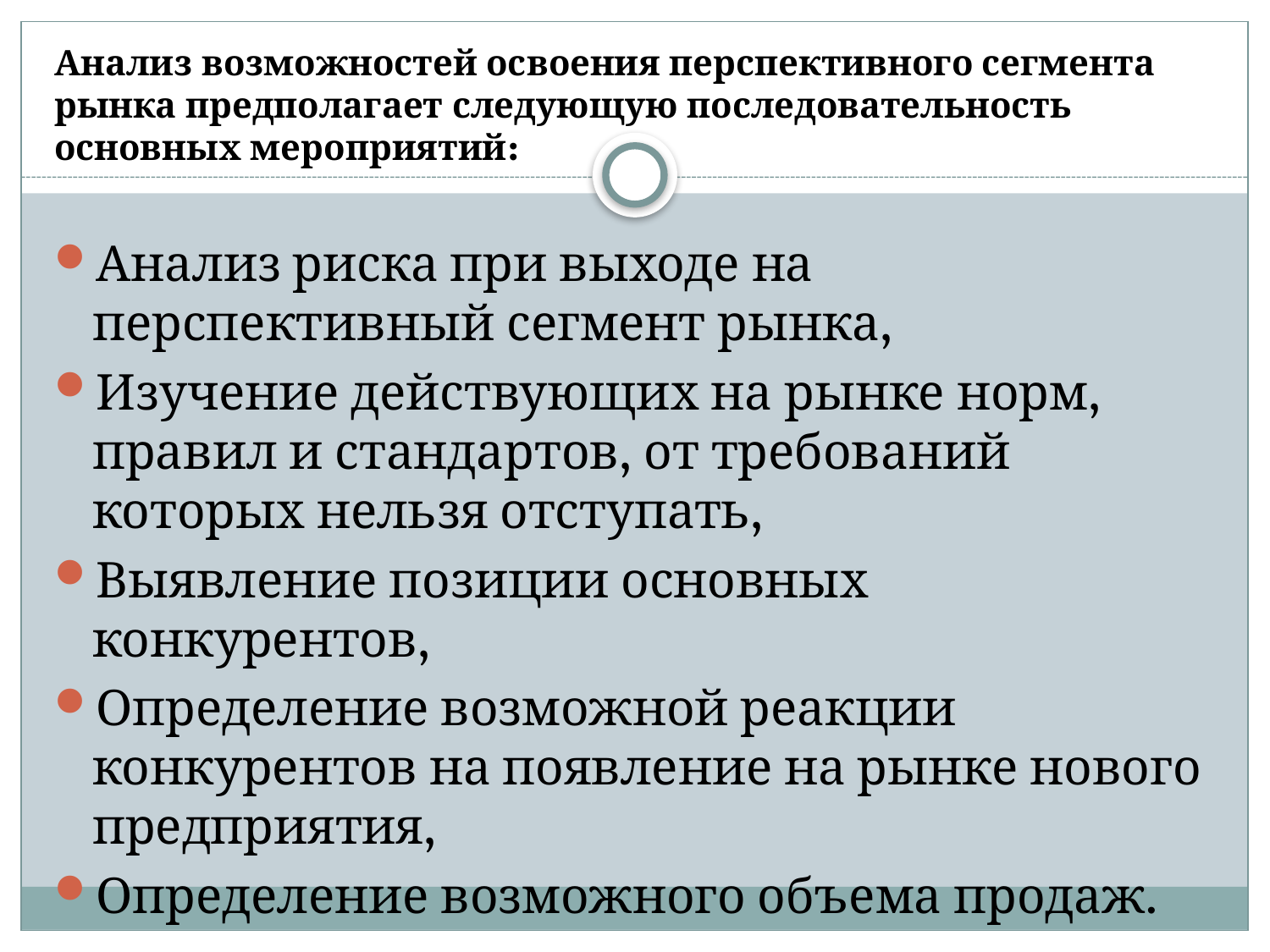

# Анализ возможностей освоения перспективного сегмента рынка предполагает следующую последовательность основных мероприятий:
Анализ риска при выходе на перспективный сегмент рынка,
Изучение действующих на рынке норм, правил и стандартов, от требований которых нельзя отступать,
Выявление позиции основных конкурентов,
Определение возможной реакции конкурентов на появление на рынке нового предприятия,
Определение возможного объема продаж.